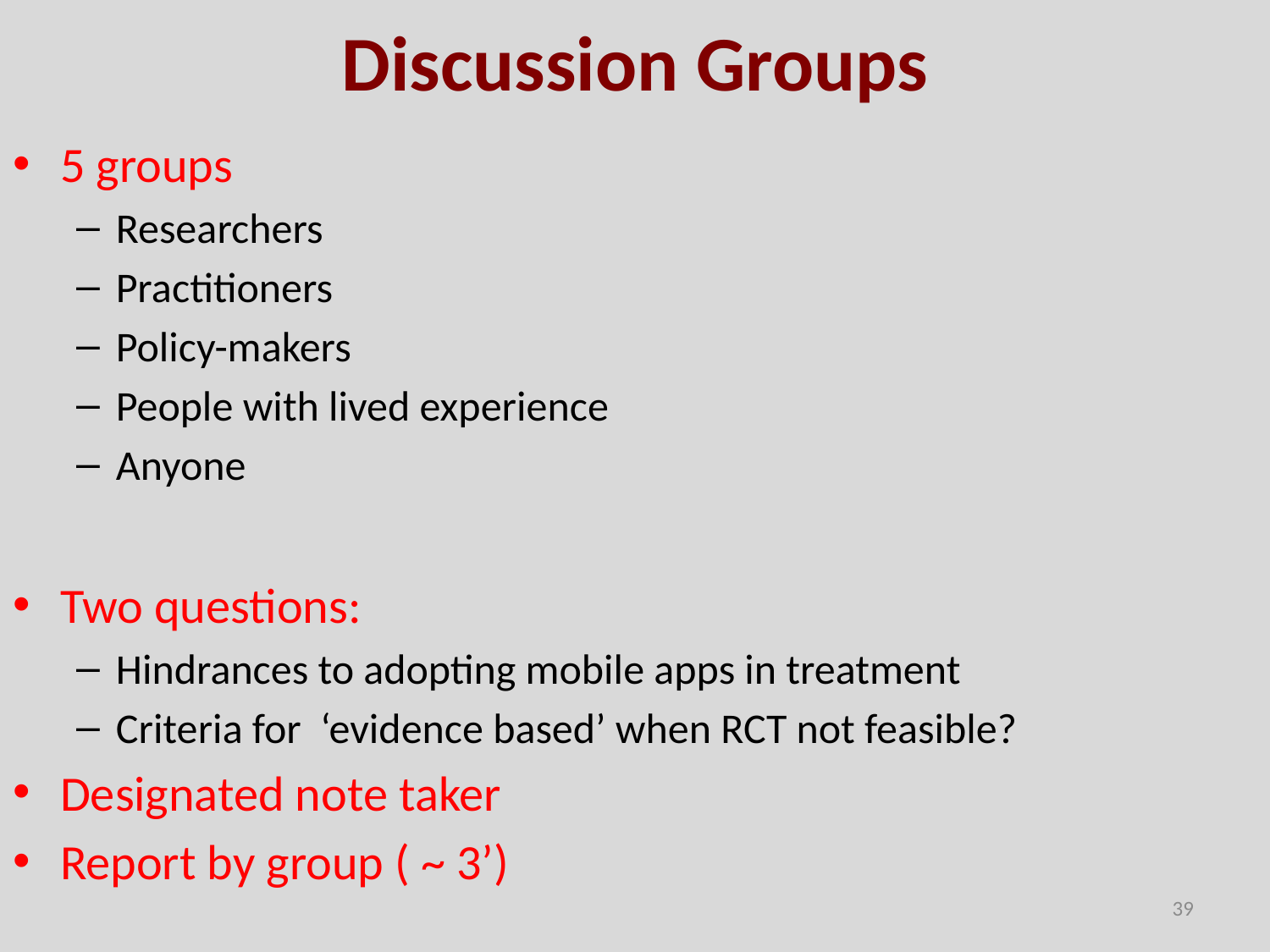

# Discussion Groups
5 groups
Researchers
Practitioners
Policy-makers
People with lived experience
Anyone

Two questions:
Hindrances to adopting mobile apps in treatment
Criteria for  ‘evidence based’ when RCT not feasible?
Designated note taker
Report by group ( ~ 3’)
39